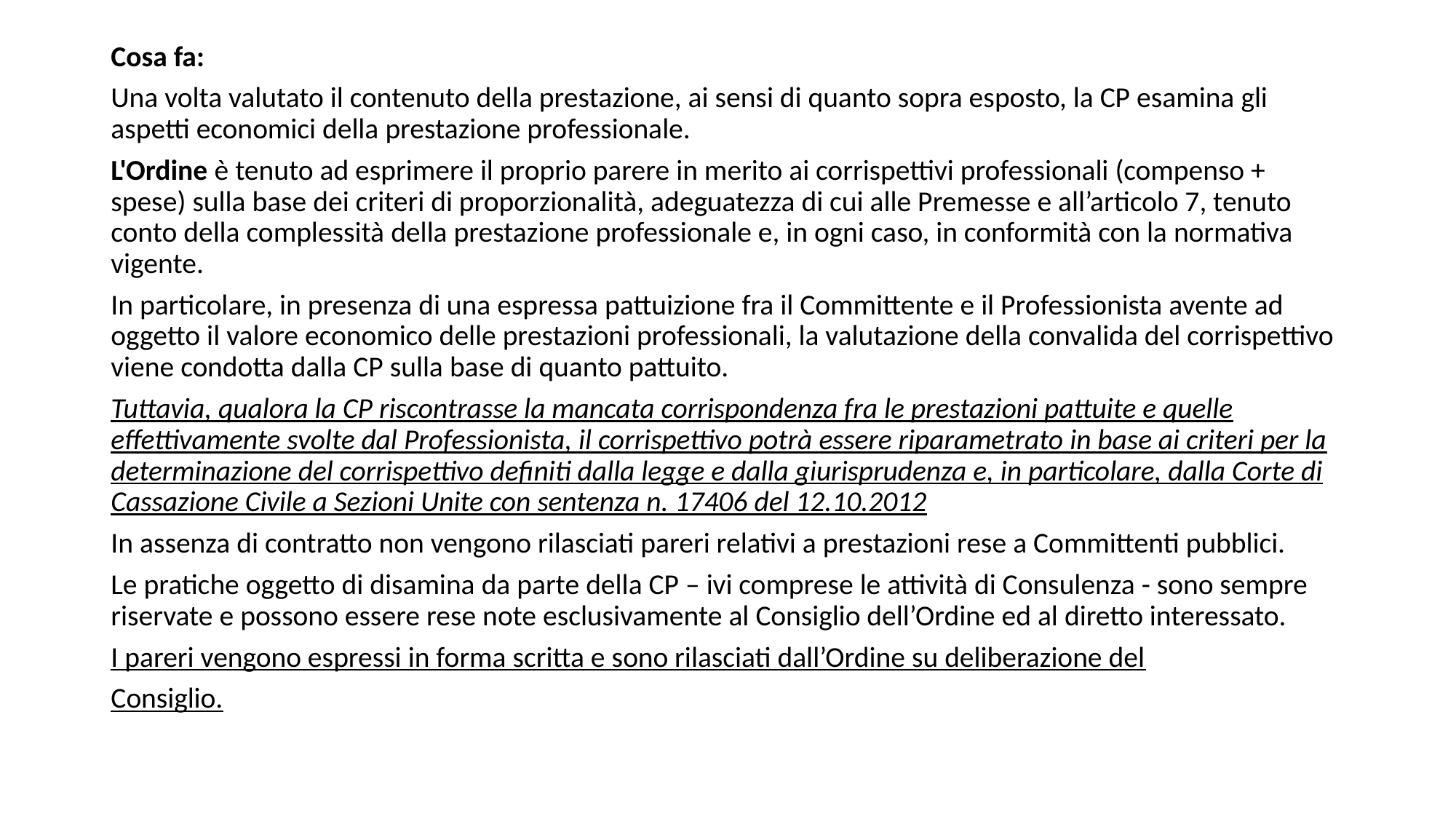

Cosa fa:
Una volta valutato il contenuto della prestazione, ai sensi di quanto sopra esposto, la CP esamina gli aspetti economici della prestazione professionale.
L'Ordine è tenuto ad esprimere il proprio parere in merito ai corrispettivi professionali (compenso + spese) sulla base dei criteri di proporzionalità, adeguatezza di cui alle Premesse e all’articolo 7, tenuto conto della complessità della prestazione professionale e, in ogni caso, in conformità con la normativa vigente.
In particolare, in presenza di una espressa pattuizione fra il Committente e il Professionista avente ad oggetto il valore economico delle prestazioni professionali, la valutazione della convalida del corrispettivo viene condotta dalla CP sulla base di quanto pattuito.
Tuttavia, qualora la CP riscontrasse la mancata corrispondenza fra le prestazioni pattuite e quelle effettivamente svolte dal Professionista, il corrispettivo potrà essere riparametrato in base ai criteri per la determinazione del corrispettivo definiti dalla legge e dalla giurisprudenza e, in particolare, dalla Corte di Cassazione Civile a Sezioni Unite con sentenza n. 17406 del 12.10.2012
In assenza di contratto non vengono rilasciati pareri relativi a prestazioni rese a Committenti pubblici.
Le pratiche oggetto di disamina da parte della CP – ivi comprese le attività di Consulenza - sono sempre riservate e possono essere rese note esclusivamente al Consiglio dell’Ordine ed al diretto interessato.
I pareri vengono espressi in forma scritta e sono rilasciati dall’Ordine su deliberazione del
Consiglio.